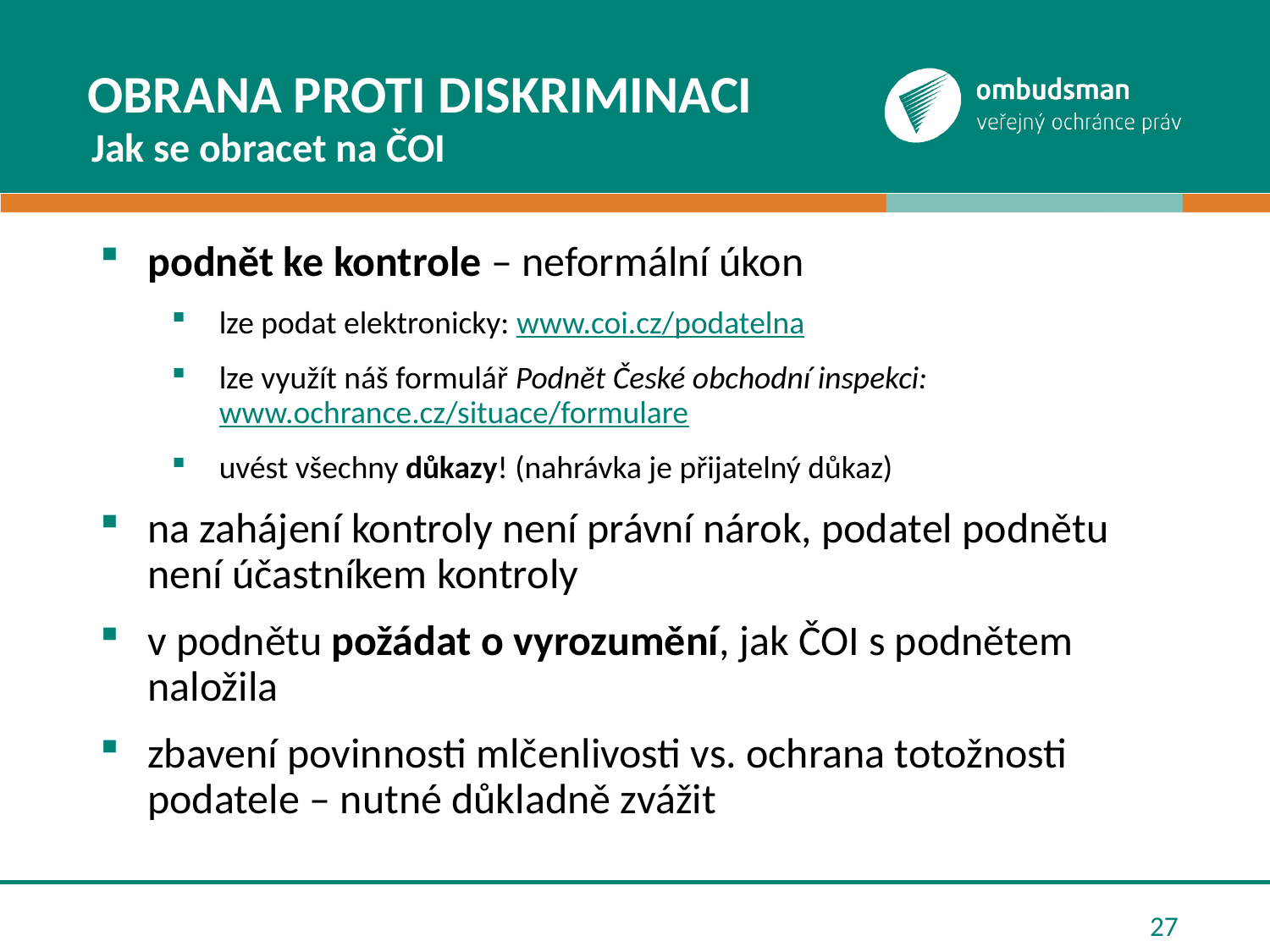

# Obrana proti diskriminaci
Jak se obracet na ČOI
podnět ke kontrole – neformální úkon
lze podat elektronicky: www.coi.cz/podatelna
lze využít náš formulář Podnět České obchodní inspekci: www.ochrance.cz/situace/formulare
uvést všechny důkazy! (nahrávka je přijatelný důkaz)
na zahájení kontroly není právní nárok, podatel podnětu není účastníkem kontroly
v podnětu požádat o vyrozumění, jak ČOI s podnětem naložila
zbavení povinnosti mlčenlivosti vs. ochrana totožnosti podatele – nutné důkladně zvážit

27